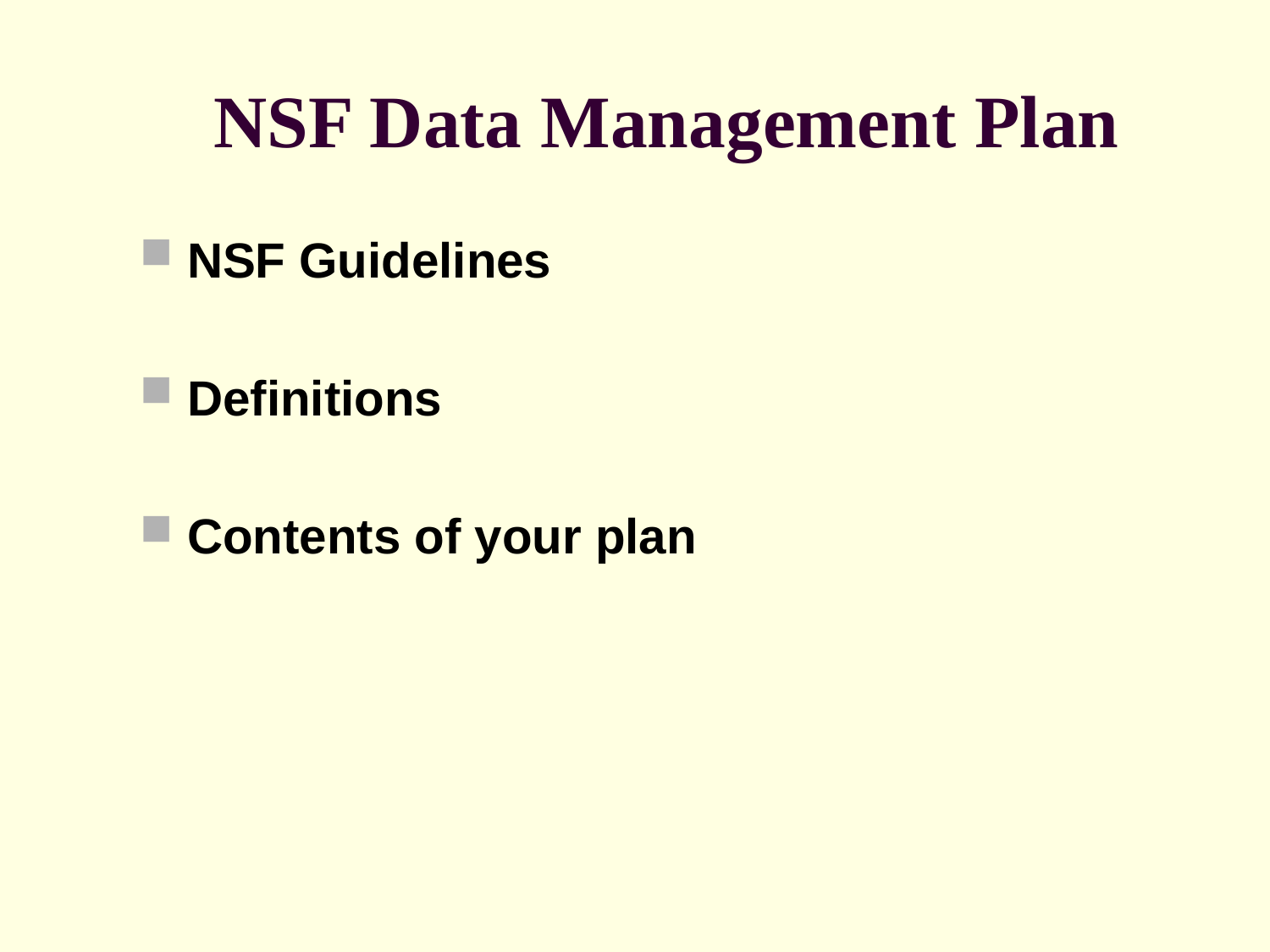

NSF Data Management Plan
NSF Guidelines

Definitions

Contents of your plan